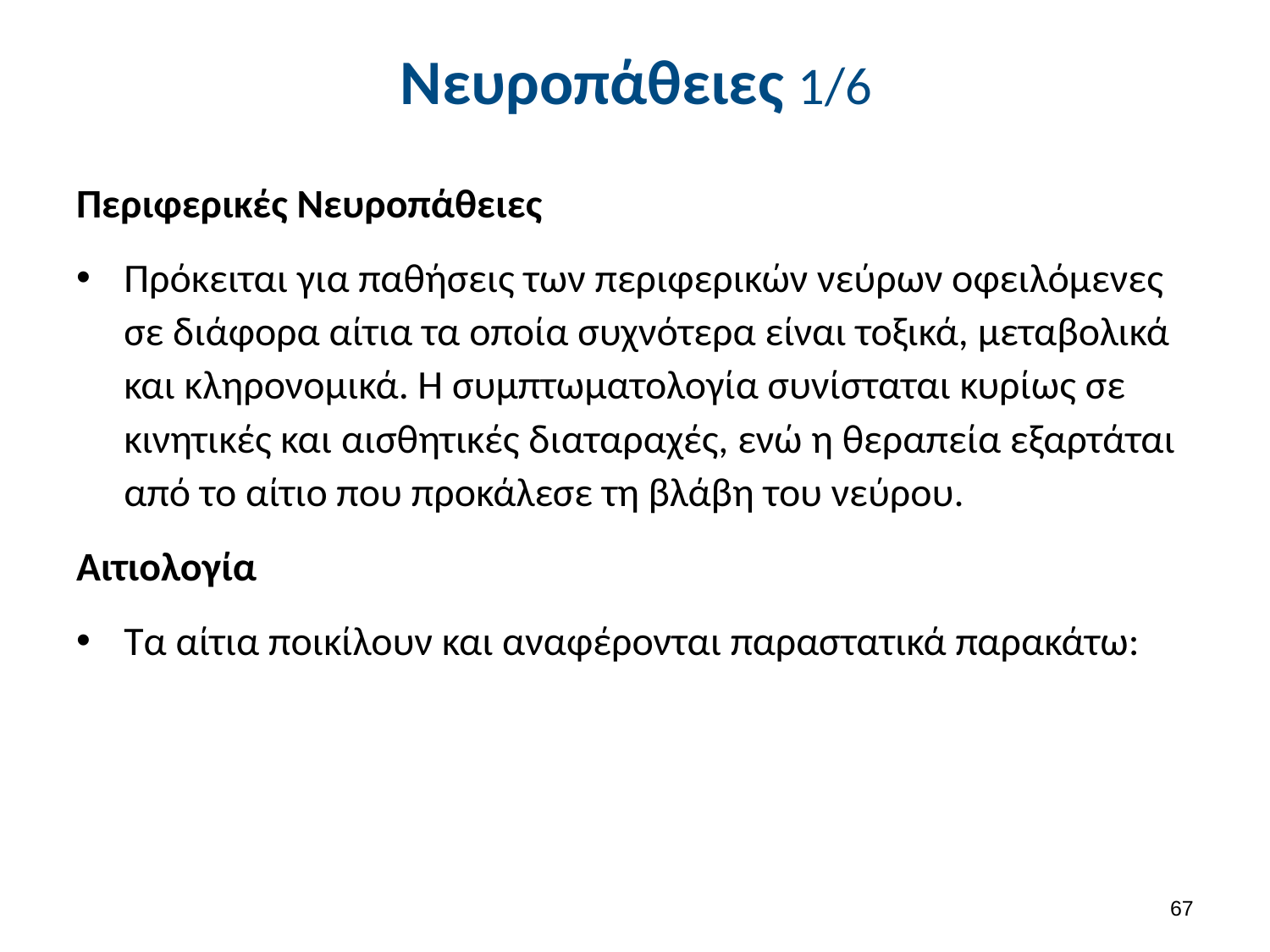

# Νευροπάθειες 1/6
Περιφερικές Νευροπάθειες
Πρόκειται για παθήσεις των περιφερικών νεύρων οφειλόμενες σε διάφορα αίτια τα οποία συχνότερα είναι τοξικά, μεταβολικά και κληρονομικά. Η συμπτωματολογία συνίσταται κυρίως σε κινητικές και αισθητικές διαταραχές, ενώ η θεραπεία εξαρτάται από το αίτιο που προκάλεσε τη βλάβη του νεύρου.
Αιτιολογία
Τα αίτια ποικίλουν και αναφέρονται παραστατικά παρακάτω:
67